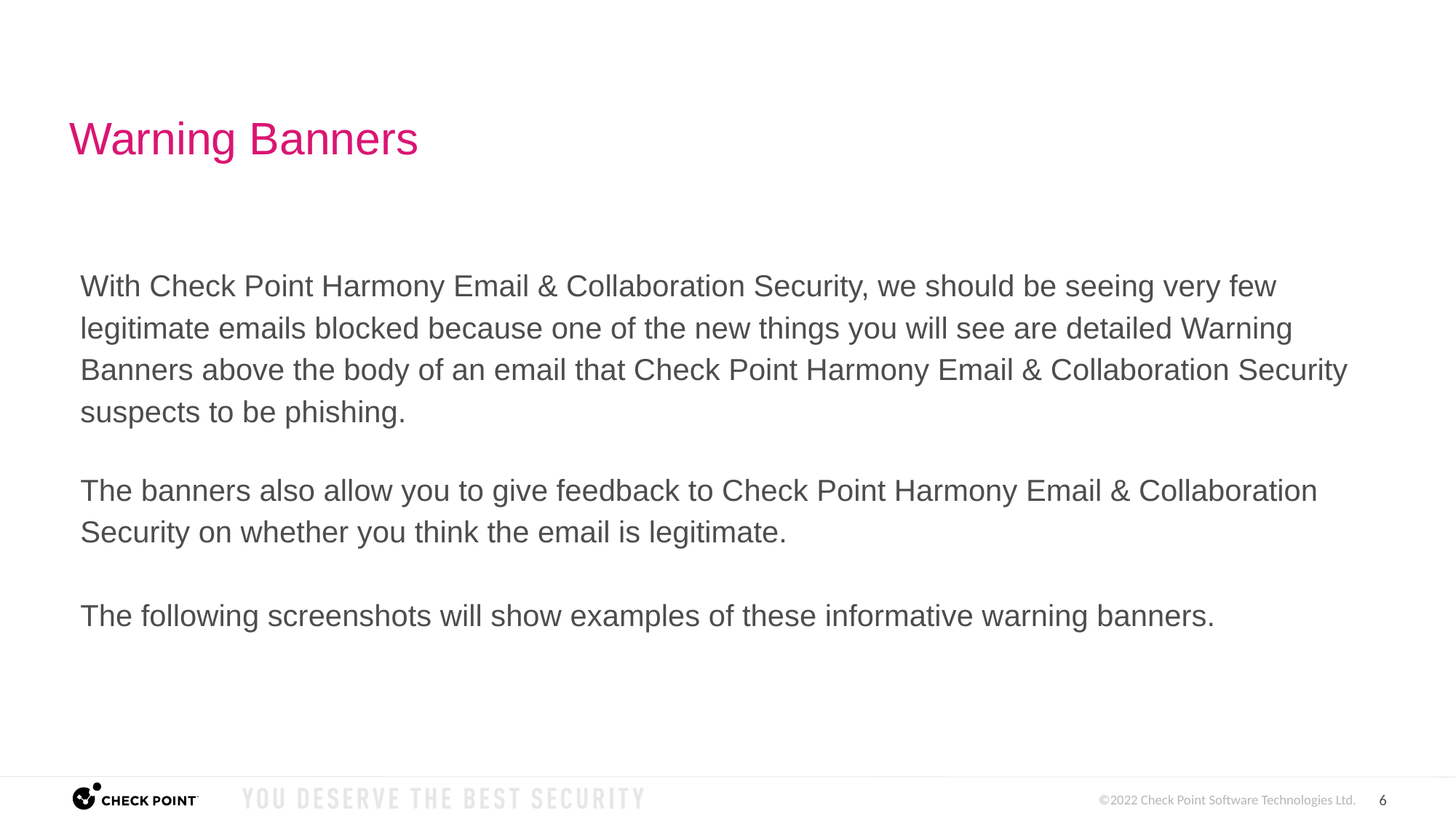

# Warning Banners

With Check Point Harmony Email & Collaboration Security, we should be seeing very few legitimate emails blocked because one of the new things you will see are detailed Warning Banners above the body of an email that Check Point Harmony Email & Collaboration Security suspects to be phishing.
The banners also allow you to give feedback to Check Point Harmony Email & Collaboration Security on whether you think the email is legitimate.

The following screenshots will show examples of these informative warning banners.